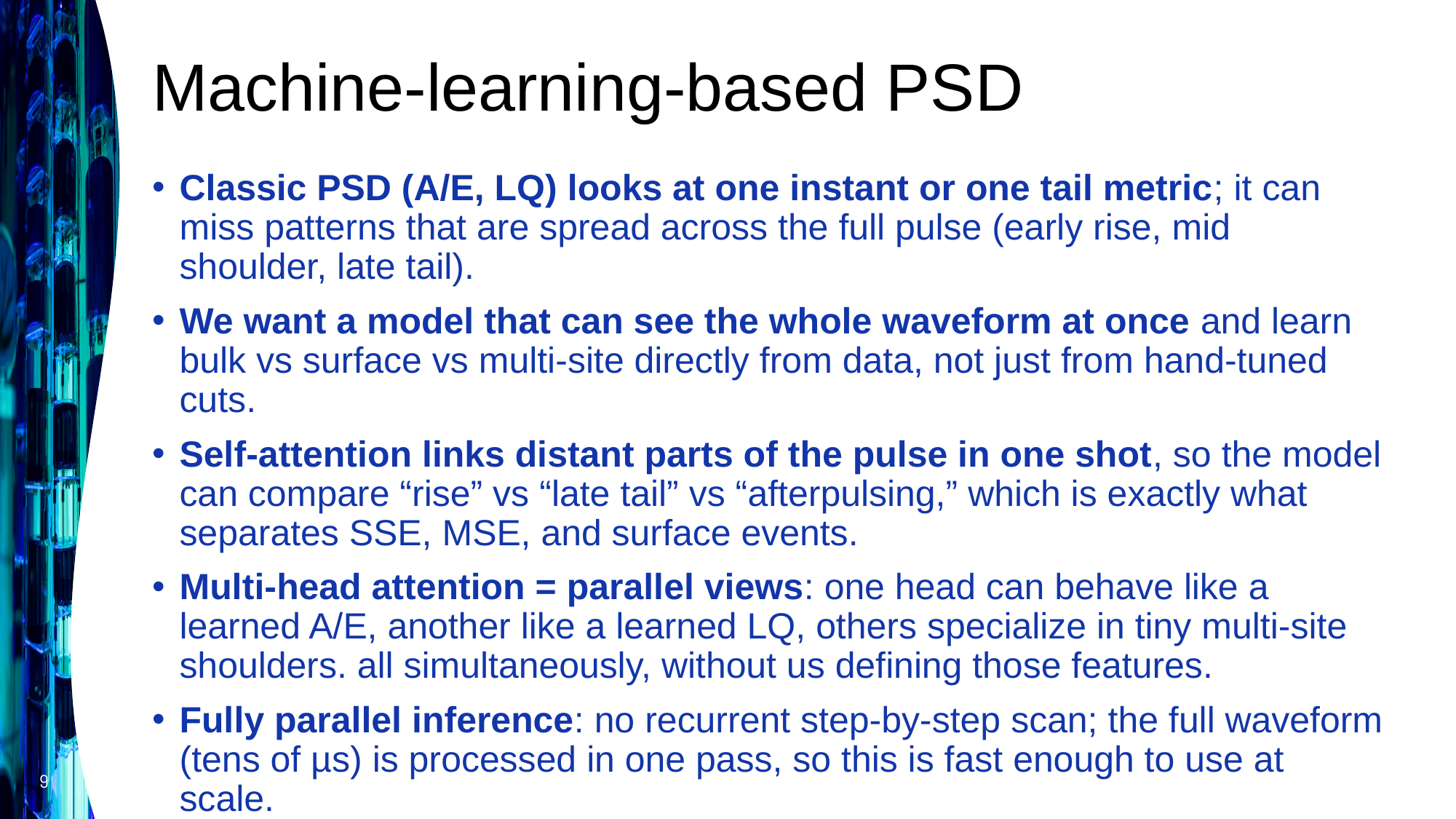

# Machine-learning-based PSD
Classic PSD (A/E, LQ) looks at one instant or one tail metric; it can miss patterns that are spread across the full pulse (early rise, mid shoulder, late tail).
We want a model that can see the whole waveform at once and learn bulk vs surface vs multi-site directly from data, not just from hand-tuned cuts.
Self-attention links distant parts of the pulse in one shot, so the model can compare “rise” vs “late tail” vs “afterpulsing,” which is exactly what separates SSE, MSE, and surface events.
Multi-head attention = parallel views: one head can behave like a learned A/E, another like a learned LQ, others specialize in tiny multi-site shoulders. all simultaneously, without us defining those features.
Fully parallel inference: no recurrent step-by-step scan; the full waveform (tens of µs) is processed in one pass, so this is fast enough to use at scale.
9